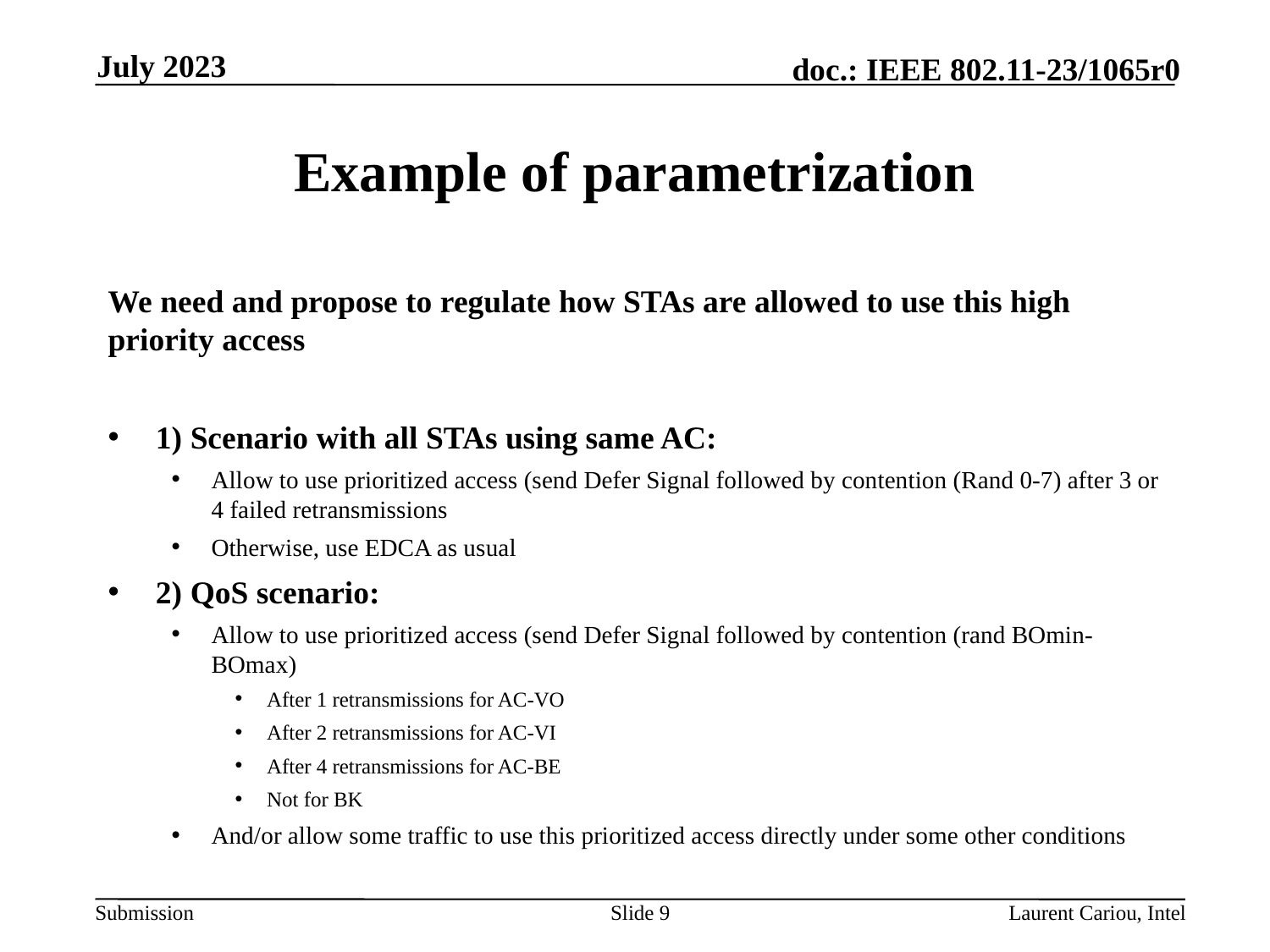

July 2023
# Example of parametrization
We need and propose to regulate how STAs are allowed to use this high priority access

1) Scenario with all STAs using same AC:
Allow to use prioritized access (send Defer Signal followed by contention (Rand 0-7) after 3 or 4 failed retransmissions
Otherwise, use EDCA as usual
2) QoS scenario:
Allow to use prioritized access (send Defer Signal followed by contention (rand BOmin-BOmax)
After 1 retransmissions for AC-VO
After 2 retransmissions for AC-VI
After 4 retransmissions for AC-BE
Not for BK
And/or allow some traffic to use this prioritized access directly under some other conditions
Slide 9
Laurent Cariou, Intel